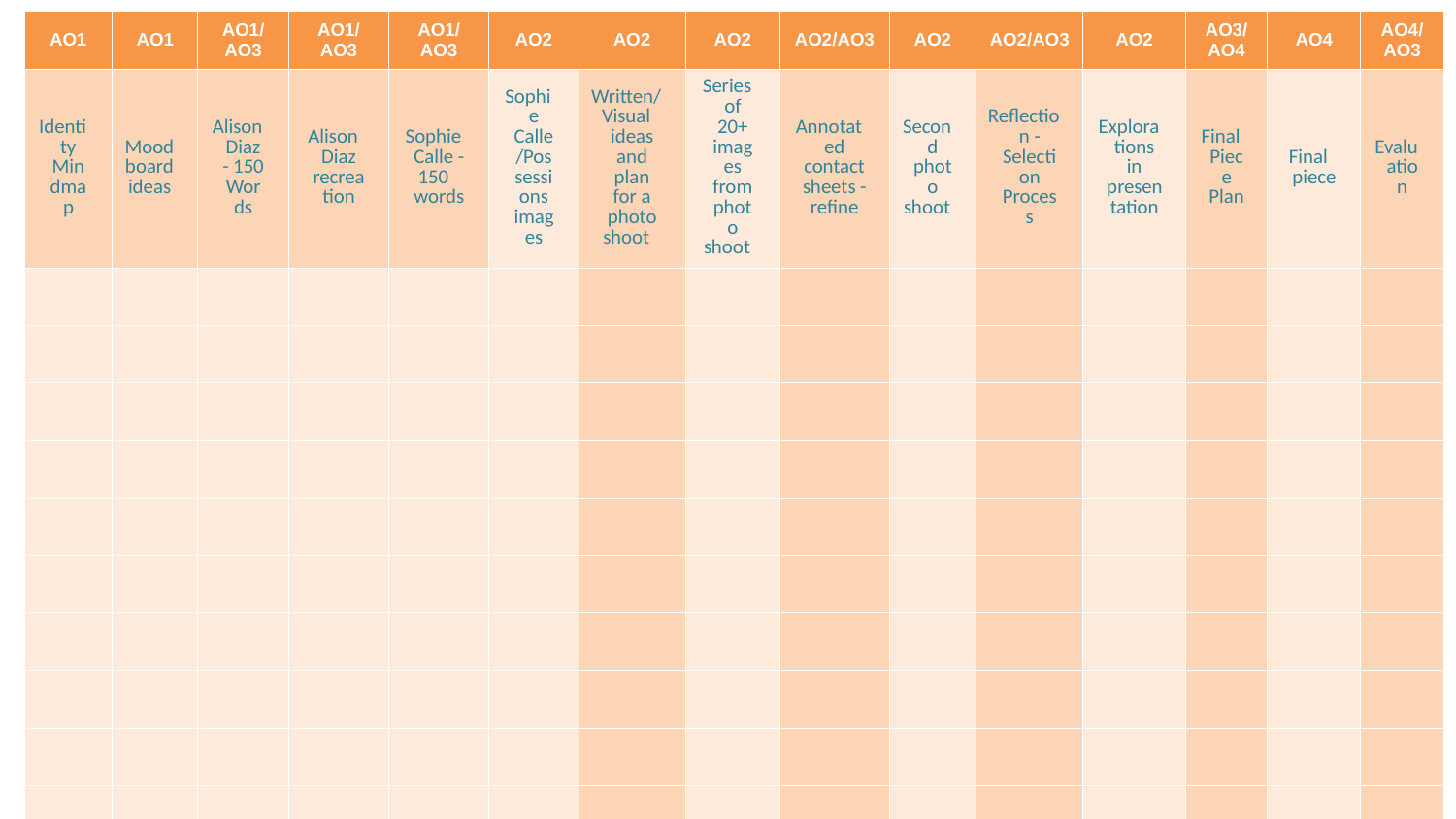

| AO1 | AO1 | AO1/AO3 | AO1/AO3 | AO1/AO3 | AO2 | AO2 | AO2 | AO2/AO3 | AO2 | AO2/AO3 | AO2 | AO3/AO4 | AO4 | AO4/AO3 |
| --- | --- | --- | --- | --- | --- | --- | --- | --- | --- | --- | --- | --- | --- | --- |
| Identity Mindmap | Mood board ideas | Alison Diaz - 150 Words | Alison Diaz recreation | Sophie Calle - 150 words | Sophie Calle/Possessions images | Written/ Visual ideas and plan for a photo shoot | Series of 20+ images from photo shoot | Annotated contact sheets - refine | Second photo shoot | Reflection - Selection Process | Explorations in presentation | Final Piece Plan | Final piece | Evaluation |
|  |  |  |  |  |  |  |  |  |  |  |  |  |  |  |
|  |  |  |  |  |  |  |  |  |  |  |  |  |  |  |
|  |  |  |  |  |  |  |  |  |  |  |  |  |  |  |
|  |  |  |  |  |  |  |  |  |  |  |  |  |  |  |
|  |  |  |  |  |  |  |  |  |  |  |  |  |  |  |
|  |  |  |  |  |  |  |  |  |  |  |  |  |  |  |
|  |  |  |  |  |  |  |  |  |  |  |  |  |  |  |
|  |  |  |  |  |  |  |  |  |  |  |  |  |  |  |
|  |  |  |  |  |  |  |  |  |  |  |  |  |  |  |
|  |  |  |  |  |  |  |  |  |  |  |  |  |  |  |